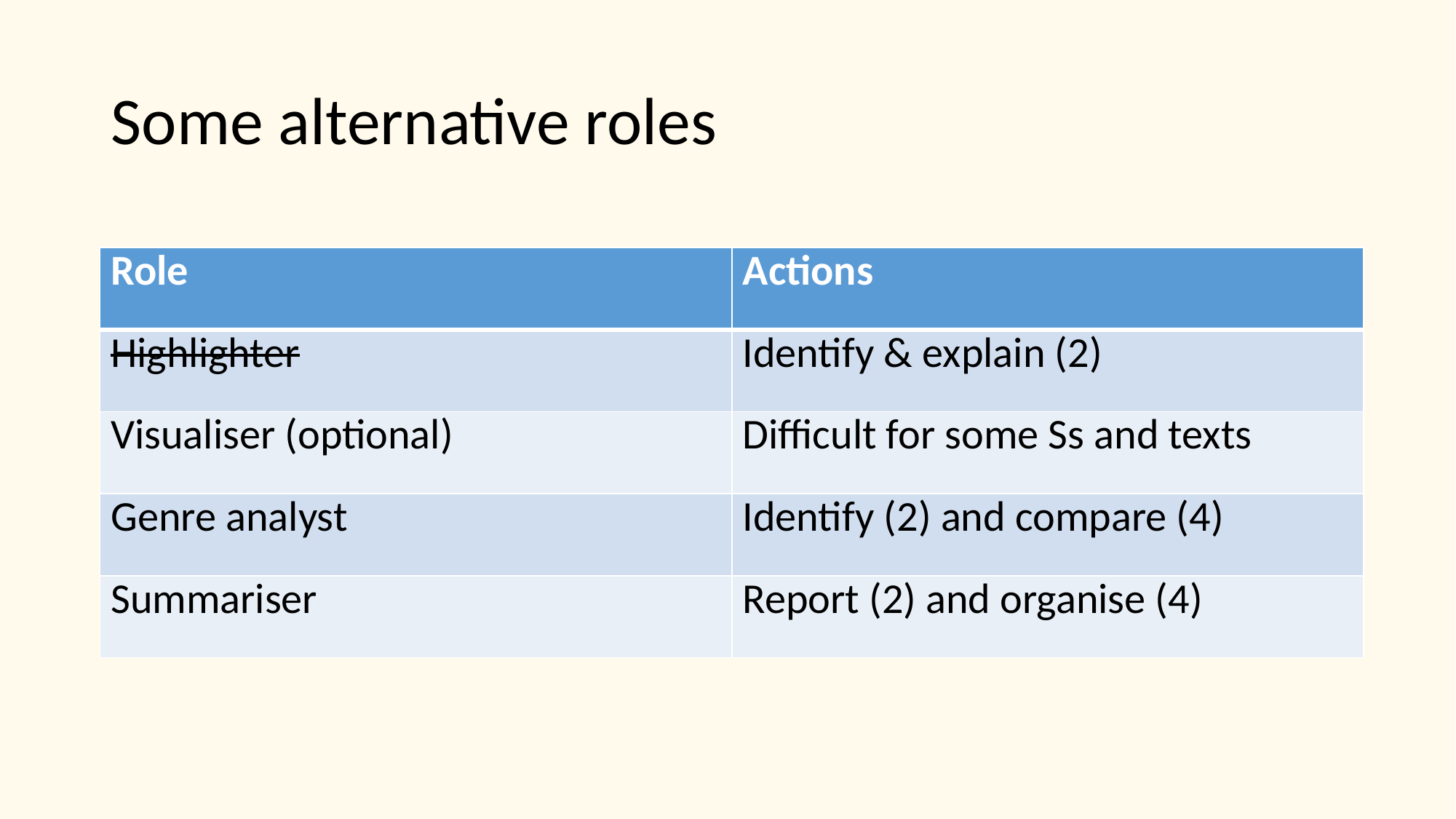

# Some alternative roles
| Role | Actions |
| --- | --- |
| Highlighter | Identify & explain (2) |
| Visualiser (optional) | Difficult for some Ss and texts |
| Genre analyst | Identify (2) and compare (4) |
| Summariser | Report (2) and organise (4) |